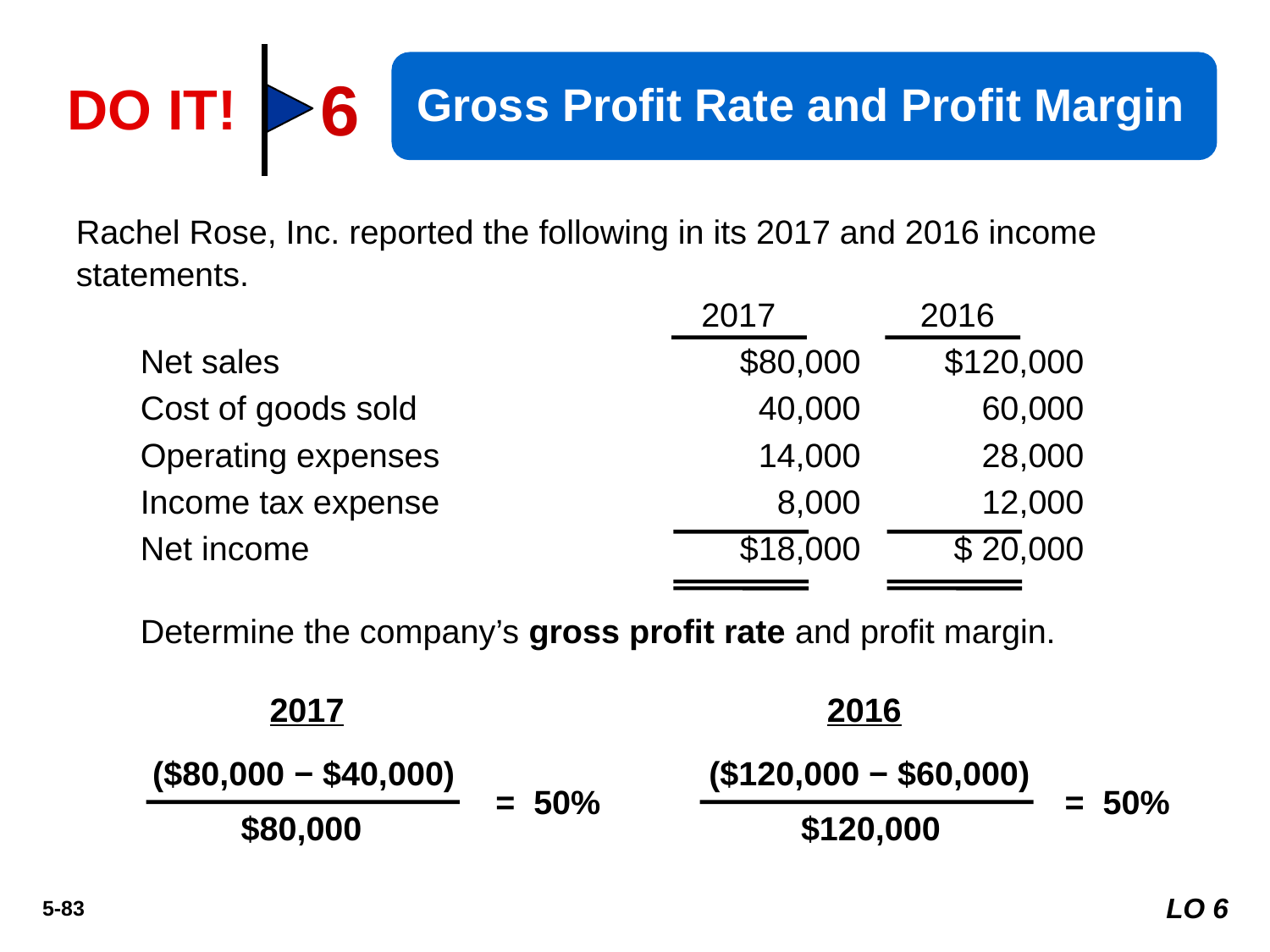

Gross Profit Rate and Profit Margin
6
DO IT!

Rachel Rose, Inc. reported the following in its 2017 and 2016 income statements.
	2017 	2016
Net sales 	$80,000 	$120,000
Cost of goods sold 	40,000 	60,000
Operating expenses 	14,000 	28,000
Income tax expense	 8,000 	12,000
Net income 	$18,000 	$ 20,000
Determine the company’s gross profit rate and profit margin.

2017
2016
($80,000 − $40,000)
($120,000 − $60,000)
=  50%
=  50%
$80,000
$120,000

LO 6